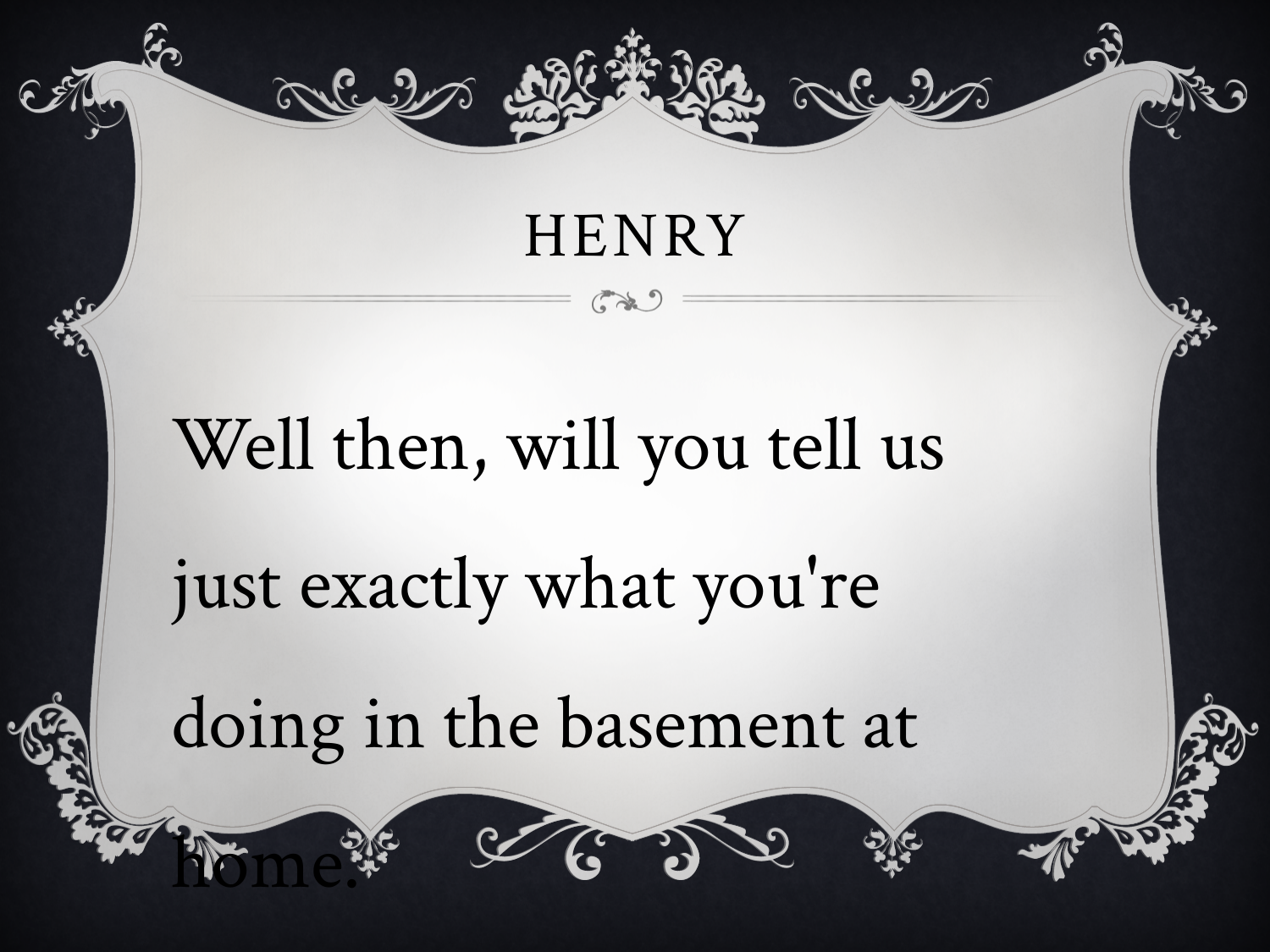

# henry
Well then, will you tell us just exactly what you're doing in the basement at home.